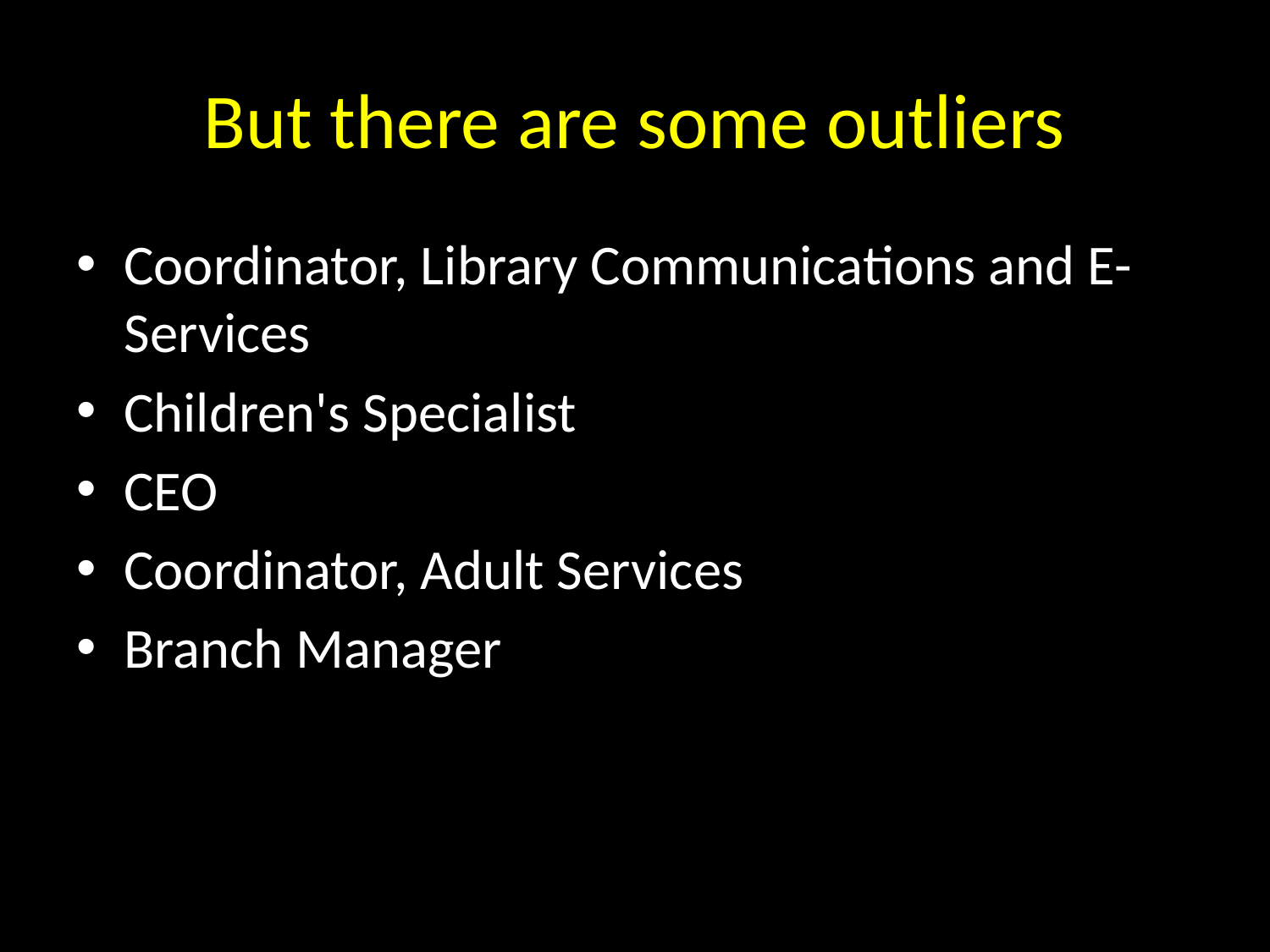

# But there are some outliers
Coordinator, Library Communications and E-Services
Children's Specialist
CEO
Coordinator, Adult Services
Branch Manager